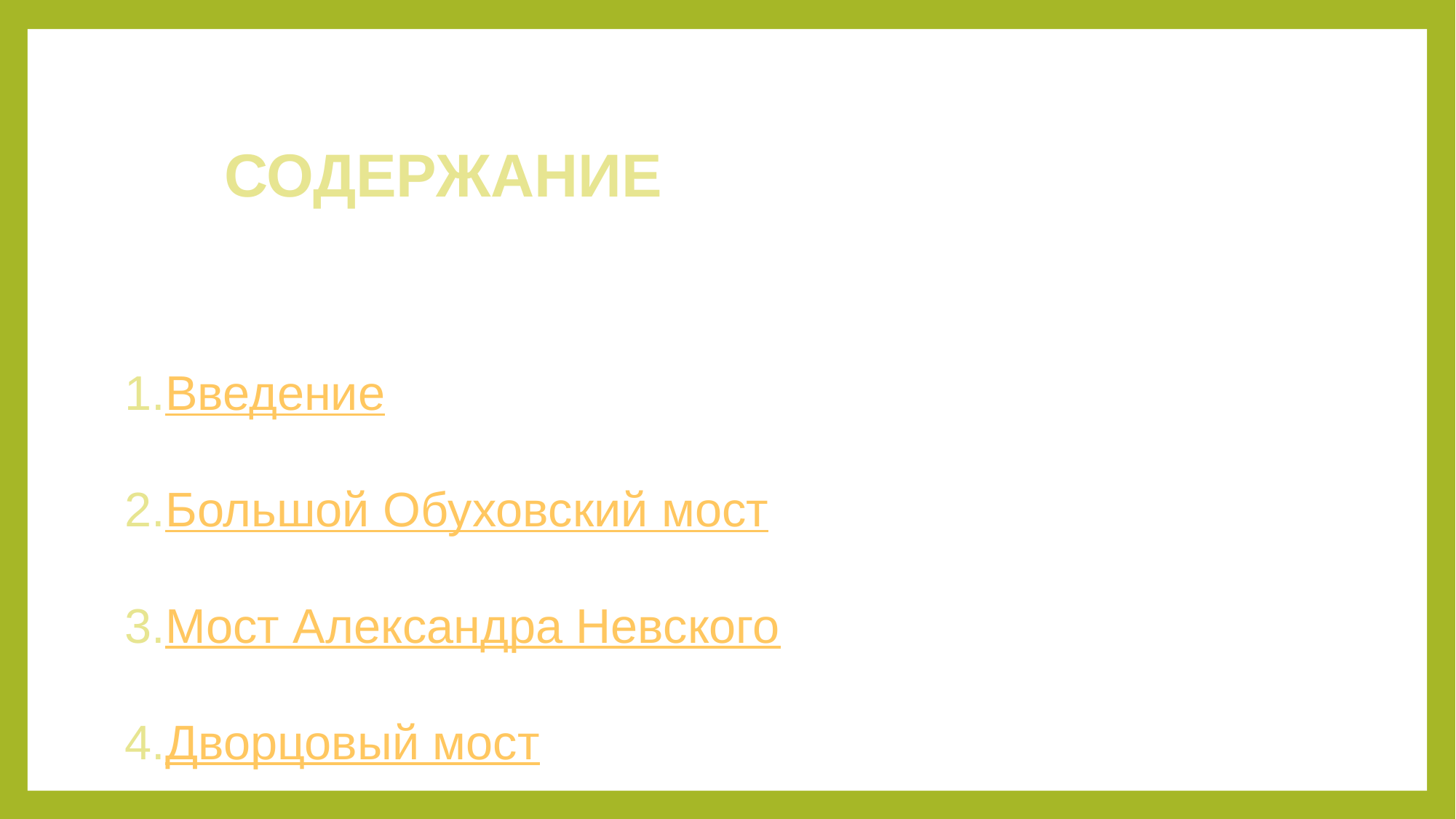

СОДЕРЖАНИЕ
Введение
Большой Обуховский мост
Мост Александра Невского
Дворцовый мост